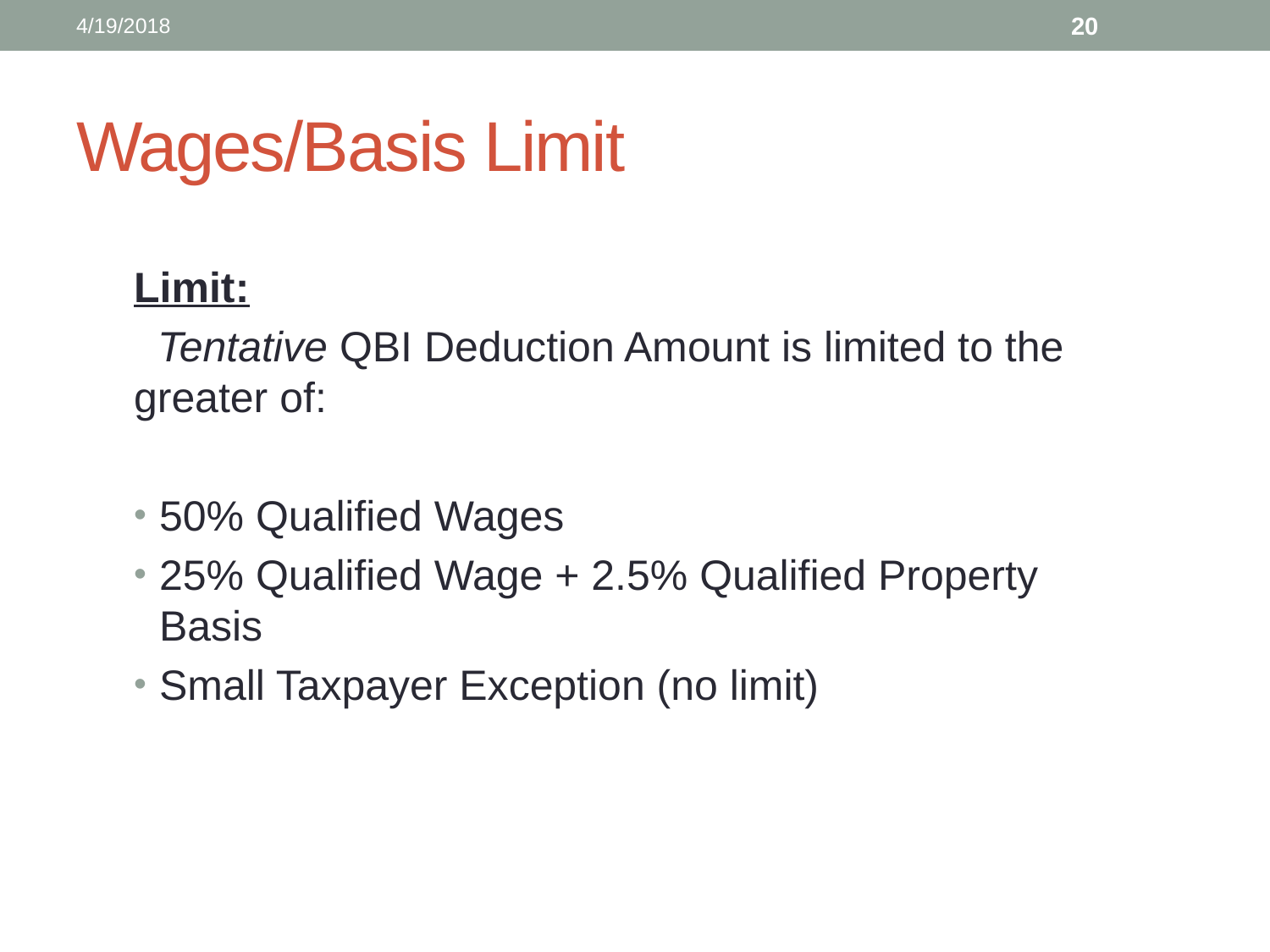

4/19/2018
20
# Wages/Basis Limit
Limit:
  Tentative QBI Deduction Amount is limited to the greater of:

50% Qualified Wages
25% Qualified Wage + 2.5% Qualified Property Basis
Small Taxpayer Exception (no limit)